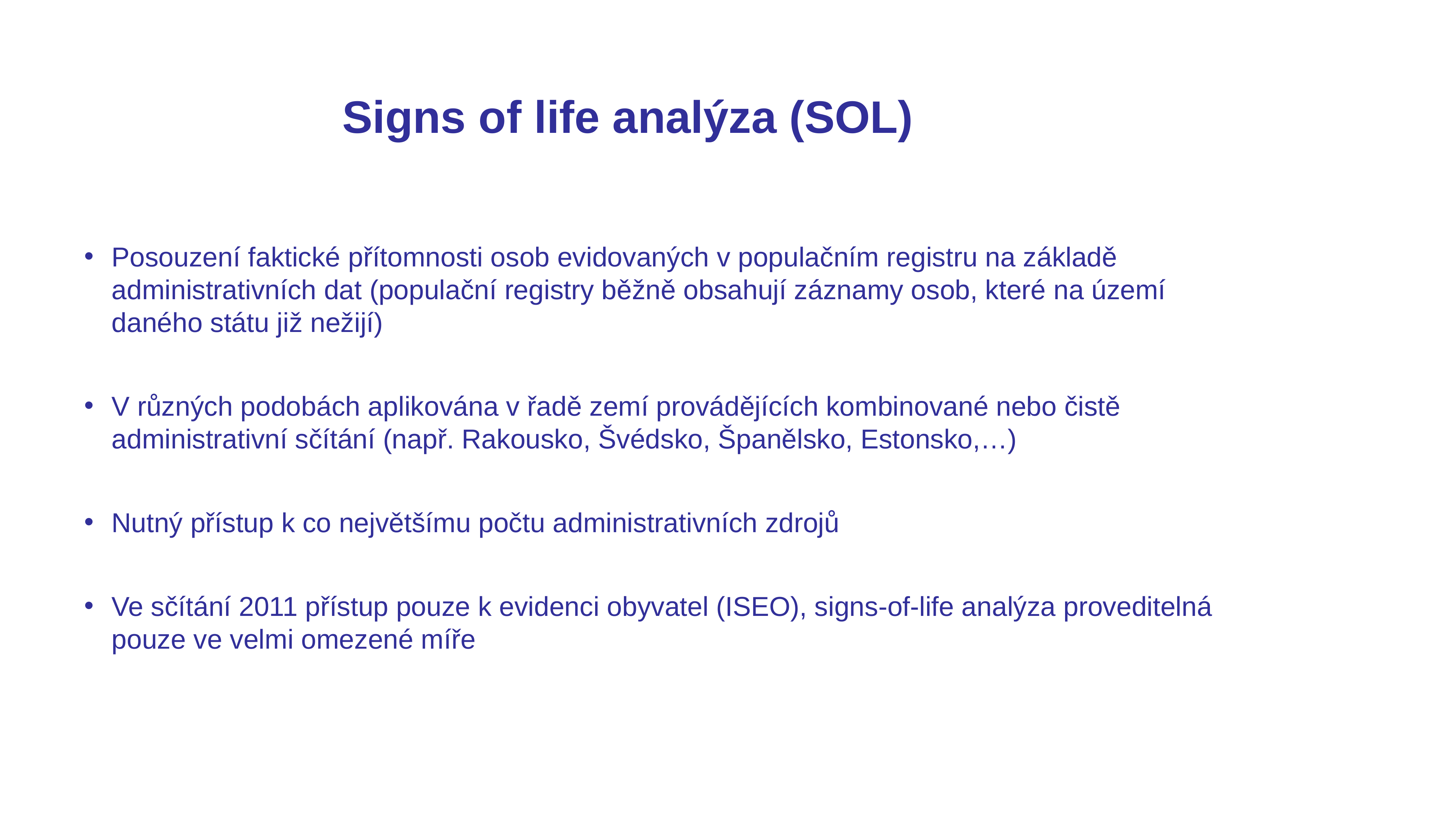

Signs of life analýza (SOL)
Posouzení faktické přítomnosti osob evidovaných v populačním registru na základě administrativních dat (populační registry běžně obsahují záznamy osob, které na území daného státu již nežijí)

V různých podobách aplikována v řadě zemí provádějících kombinované nebo čistě administrativní sčítání (např. Rakousko, Švédsko, Španělsko, Estonsko,…)

Nutný přístup k co největšímu počtu administrativních zdrojů

Ve sčítání 2011 přístup pouze k evidenci obyvatel (ISEO), signs-of-life analýza proveditelná pouze ve velmi omezené míře